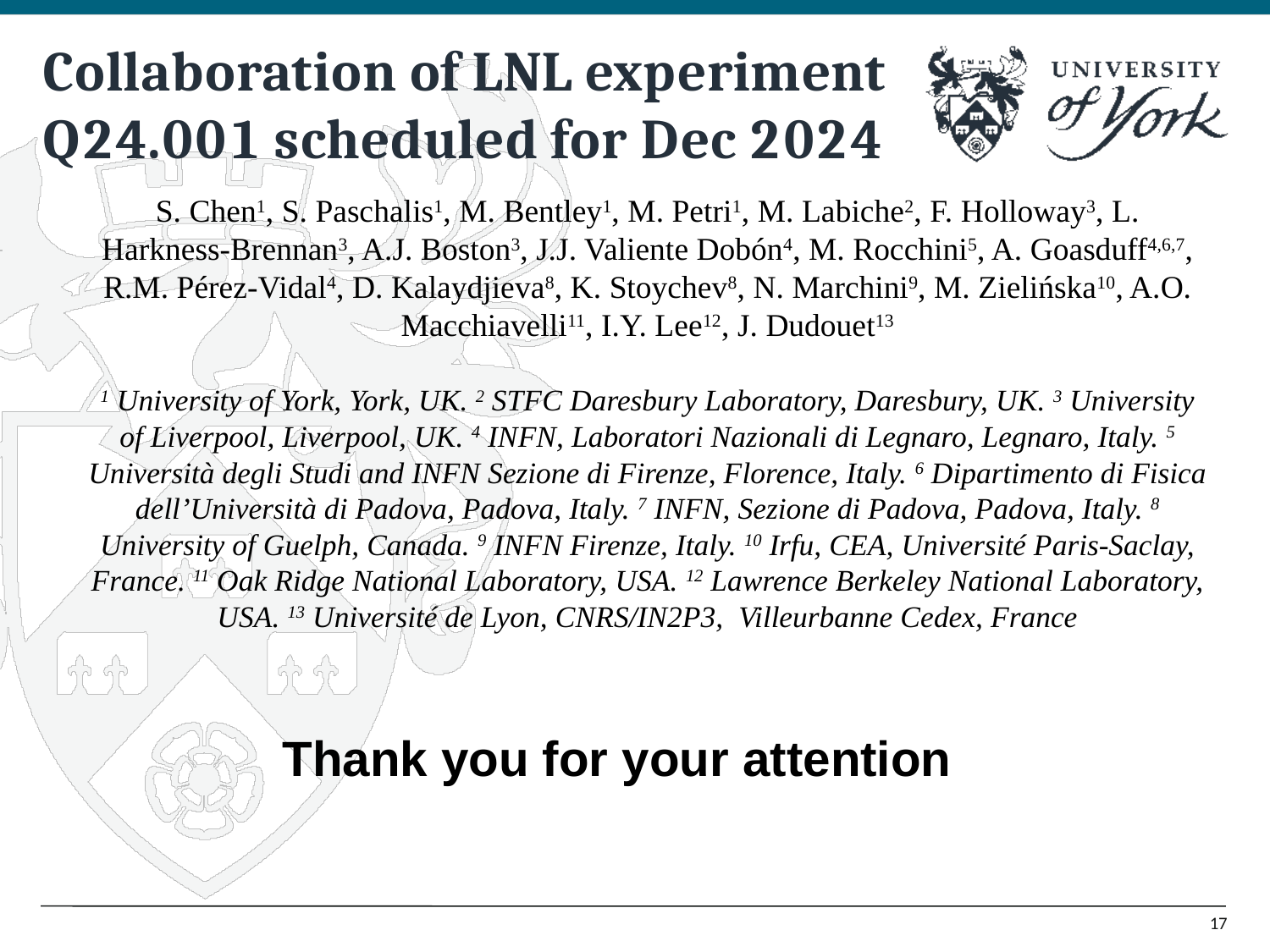

Collaboration of LNL experiment Q24.001 scheduled for Dec 2024
S. Chen1, S. Paschalis1, M. Bentley1, M. Petri1, M. Labiche2, F. Holloway3, L. Harkness-Brennan3, A.J. Boston3, J.J. Valiente Dobón4, M. Rocchini5, A. Goasduff4,6,7, R.M. Pérez-Vidal4, D. Kalaydjieva8, K. Stoychev8, N. Marchini9, M. Zielińska10, A.O. Macchiavelli11, I.Y. Lee12, J. Dudouet13

1 University of York, York, UK. 2 STFC Daresbury Laboratory, Daresbury, UK. 3 University of Liverpool, Liverpool, UK. 4 INFN, Laboratori Nazionali di Legnaro, Legnaro, Italy. 5 Università degli Studi and INFN Sezione di Firenze, Florence, Italy. 6 Dipartimento di Fisica dell’Università di Padova, Padova, Italy. 7 INFN, Sezione di Padova, Padova, Italy. 8 University of Guelph, Canada. 9 INFN Firenze, Italy. 10 Irfu, CEA, Université Paris-Saclay, France. 11 Oak Ridge National Laboratory, USA. 12 Lawrence Berkeley National Laboratory, USA. 13 Université de Lyon, CNRS/IN2P3,  Villeurbanne Cedex, France
Thank you for your attention